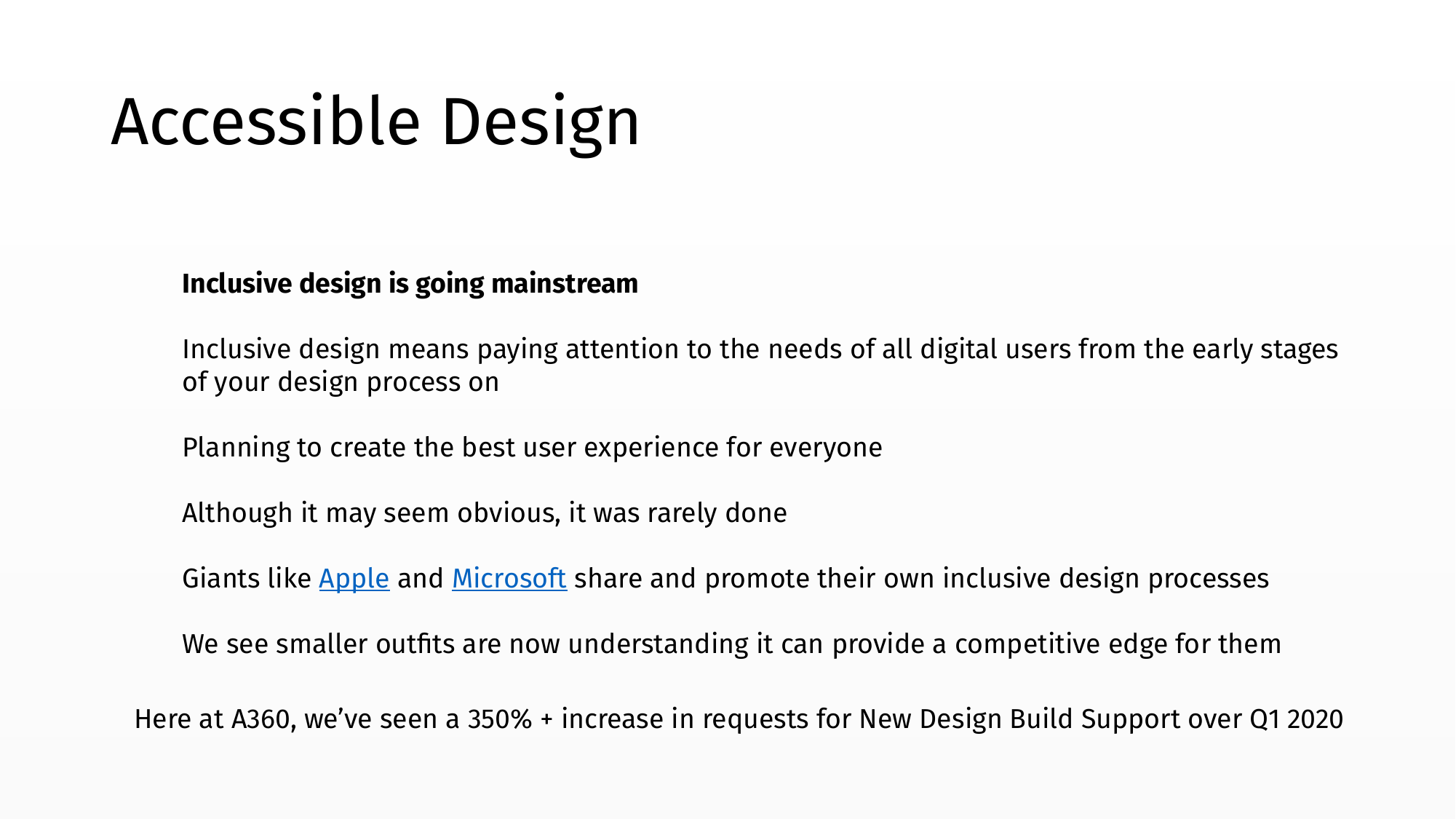

# Accessible Design
Inclusive design is going mainstream

Inclusive design means paying attention to the needs of all digital users from the early stages of your design process on

Planning to create the best user experience for everyone

Although it may seem obvious, it was rarely done

Giants like Apple and Microsoft share and promote their own inclusive design processes

We see smaller outfits are now understanding it can provide a competitive edge for them

Here at A360, we’ve seen a 350% + increase in requests for New Design Build Support over Q1 2020